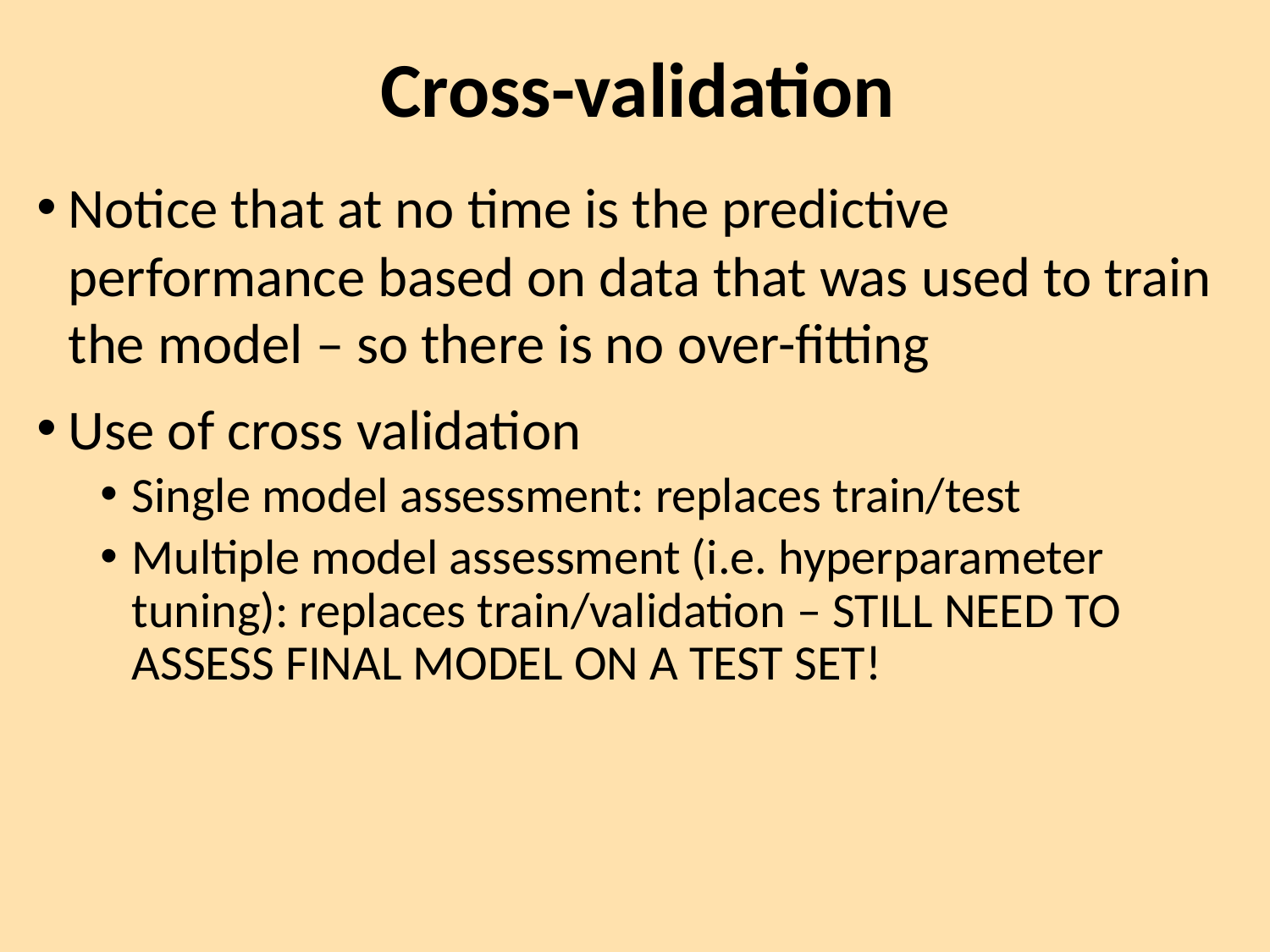

# Cross-validation
Notice that at no time is the predictive performance based on data that was used to train the model – so there is no over-fitting
Use of cross validation
Single model assessment: replaces train/test
Multiple model assessment (i.e. hyperparameter tuning): replaces train/validation – STILL NEED TO ASSESS FINAL MODEL ON A TEST SET!